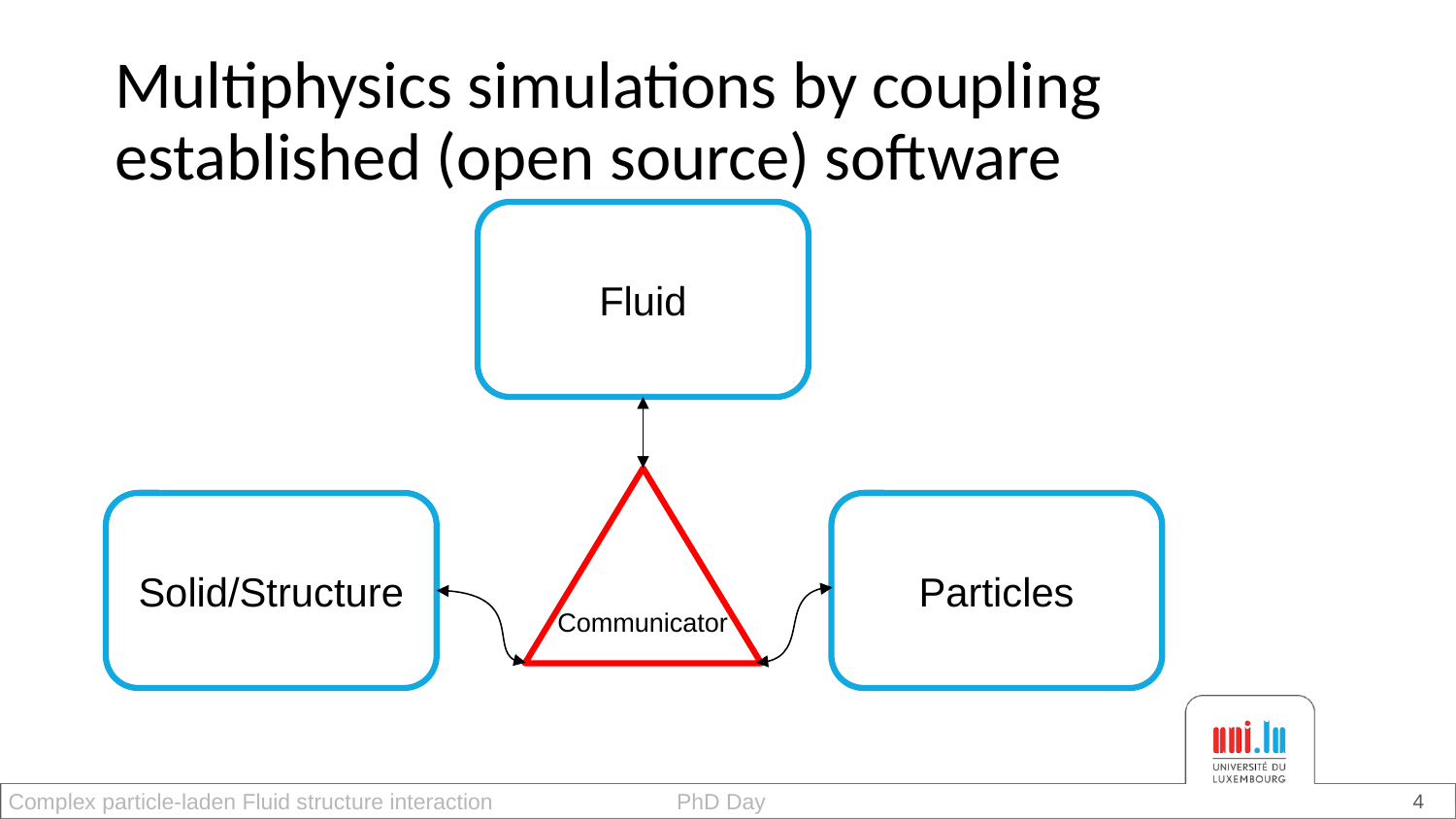

# Multiphysics simulations by coupling established (open source) software
Fluid

Communicator
Solid/Structure
Particles
4